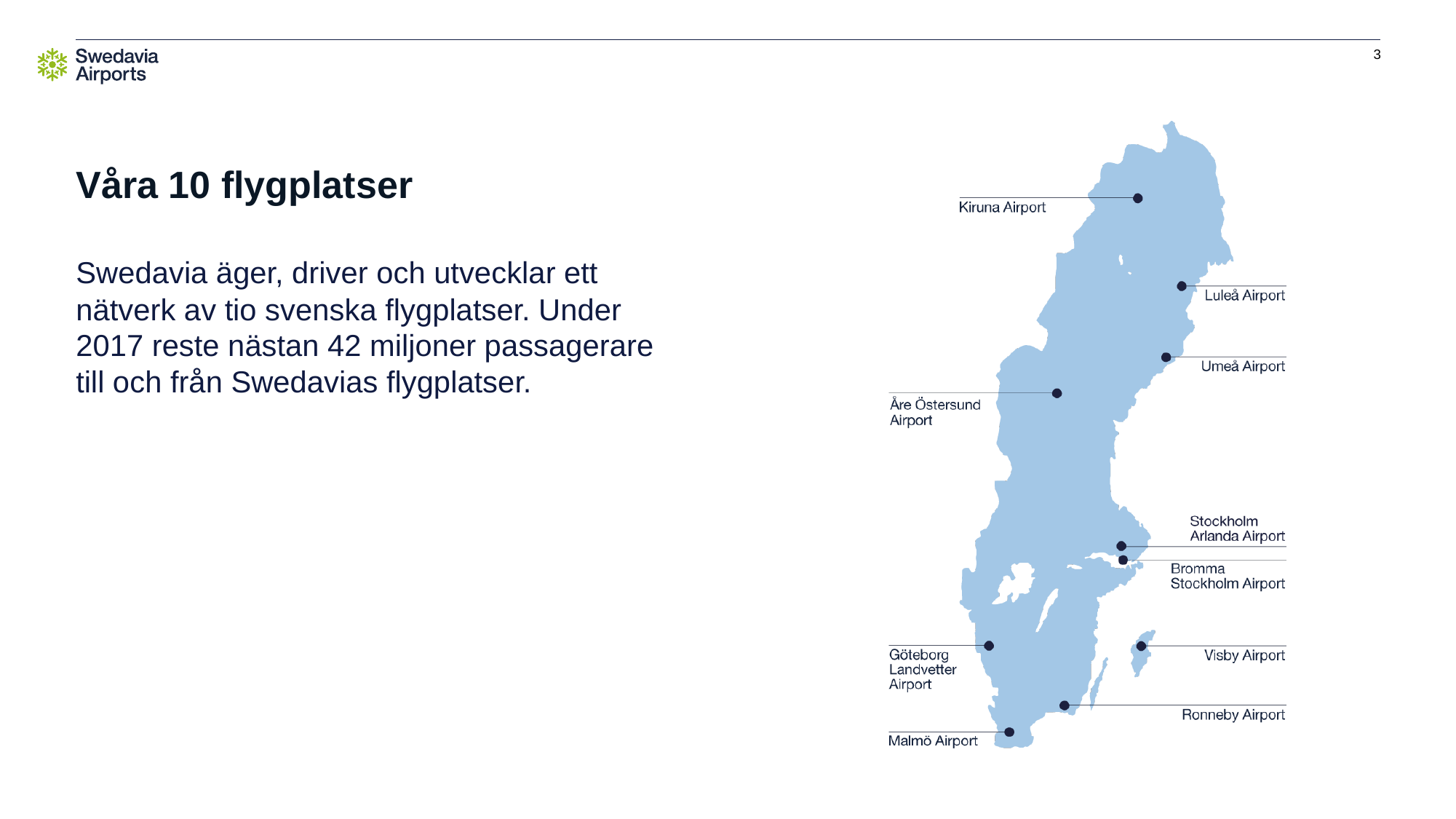

3
# Våra 10 flygplatser
Swedavia äger, driver och utvecklar ett nätverk av tio svenska flygplatser. Under 2017 reste nästan 42 miljoner passagerare till och från Swedavias flygplatser.